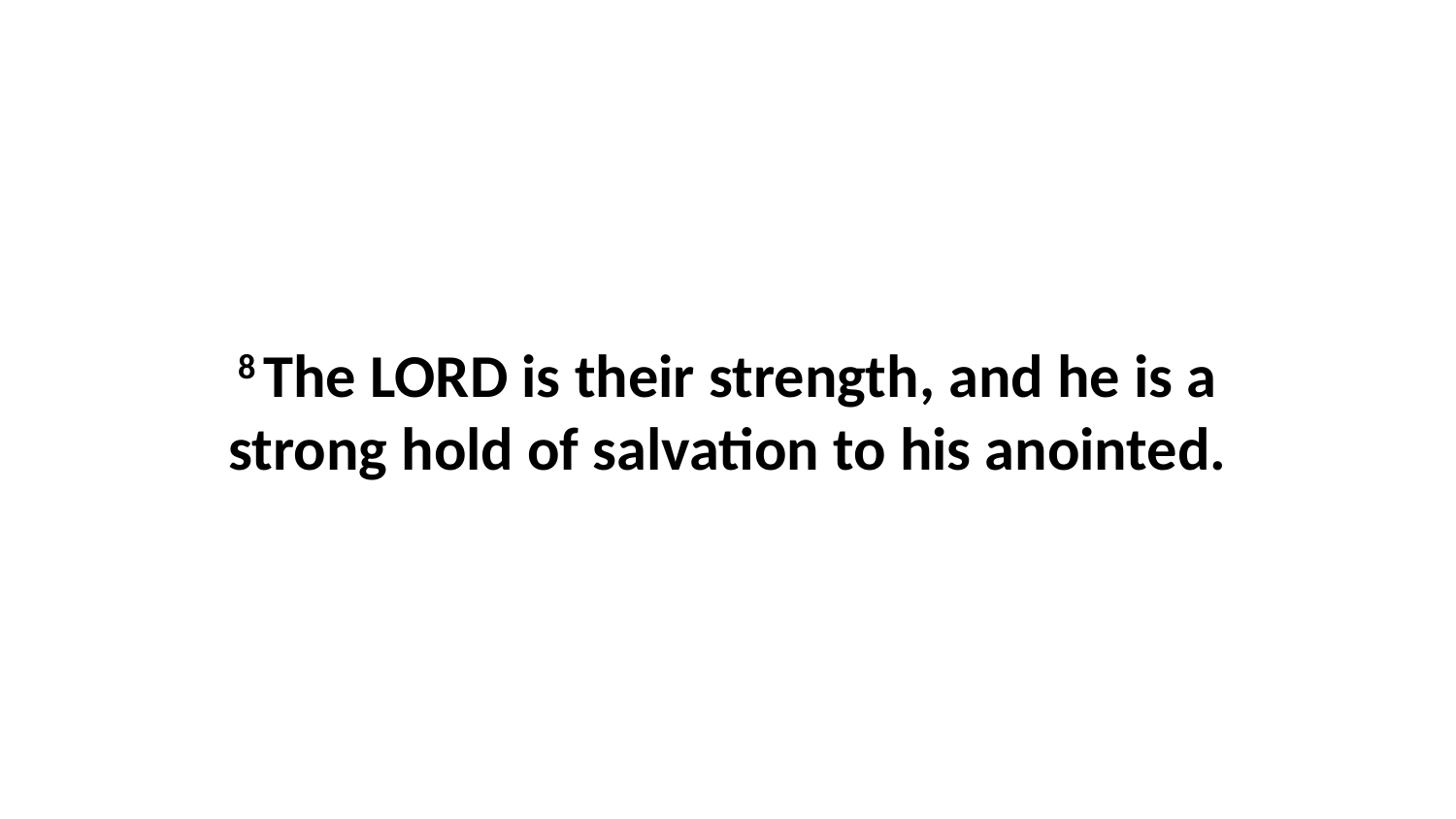

8 The LORD is their strength, and he is a strong hold of salvation to his anointed.